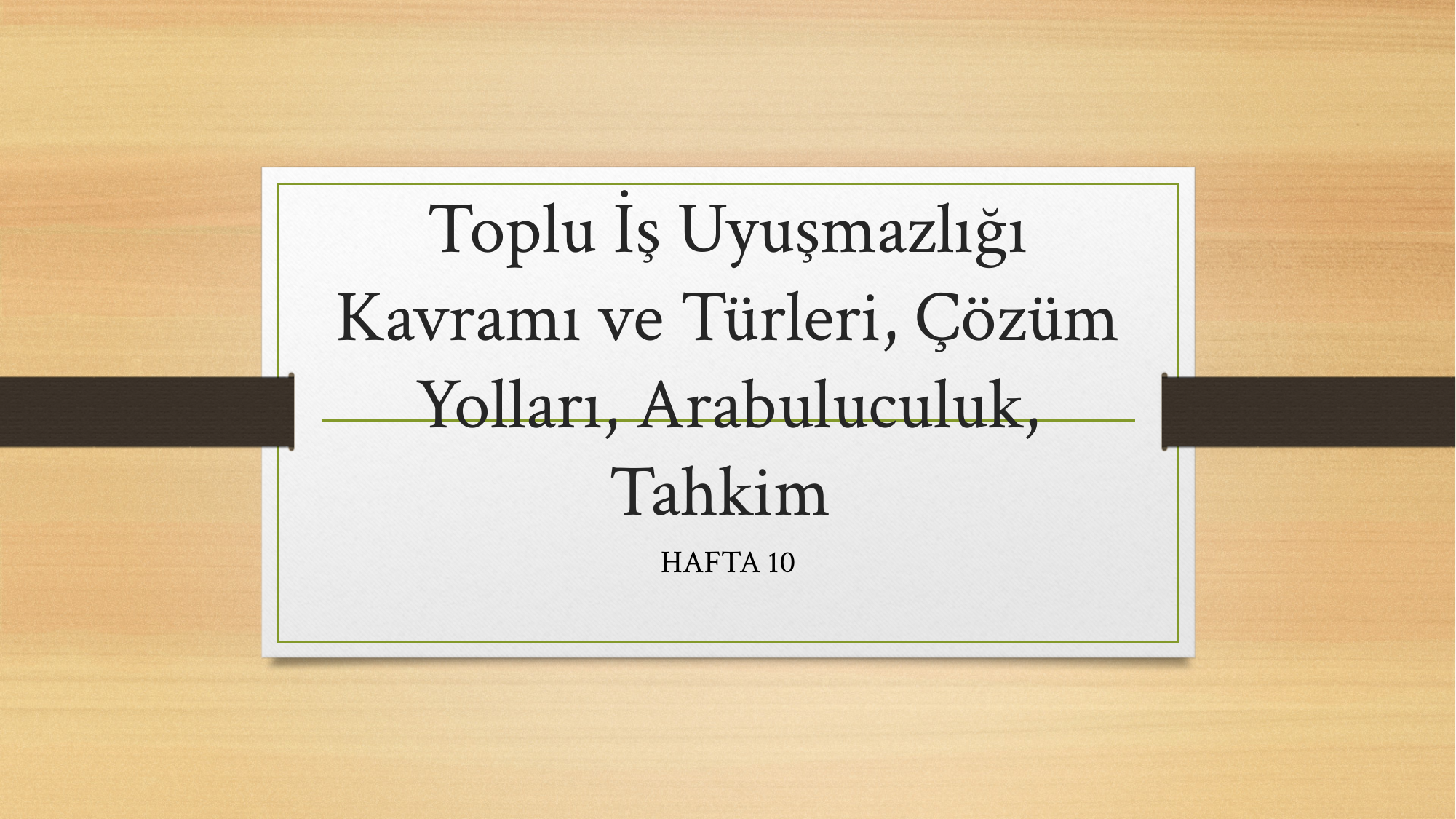

# Toplu İş Uyuşmazlığı Kavramı ve Türleri, Çözüm Yolları, Arabuluculuk, Tahkim
HAFTA 10